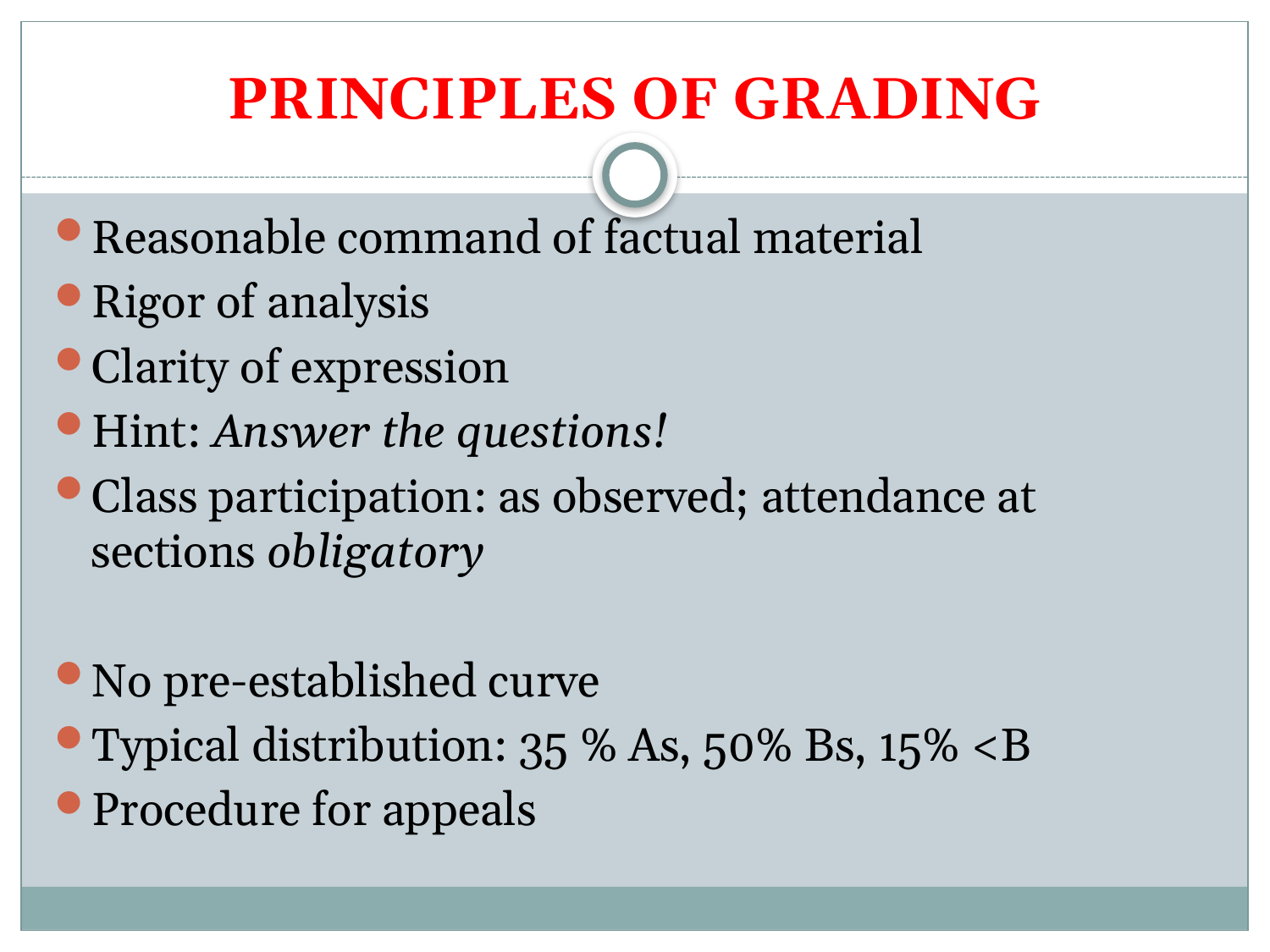

# PRINCIPLES OF GRADING
Reasonable command of factual material
Rigor of analysis
Clarity of expression
Hint: Answer the questions!
Class participation: as observed; attendance at sections obligatory

No pre-established curve
Typical distribution: 35 % As, 50% Bs, 15% <B
Procedure for appeals